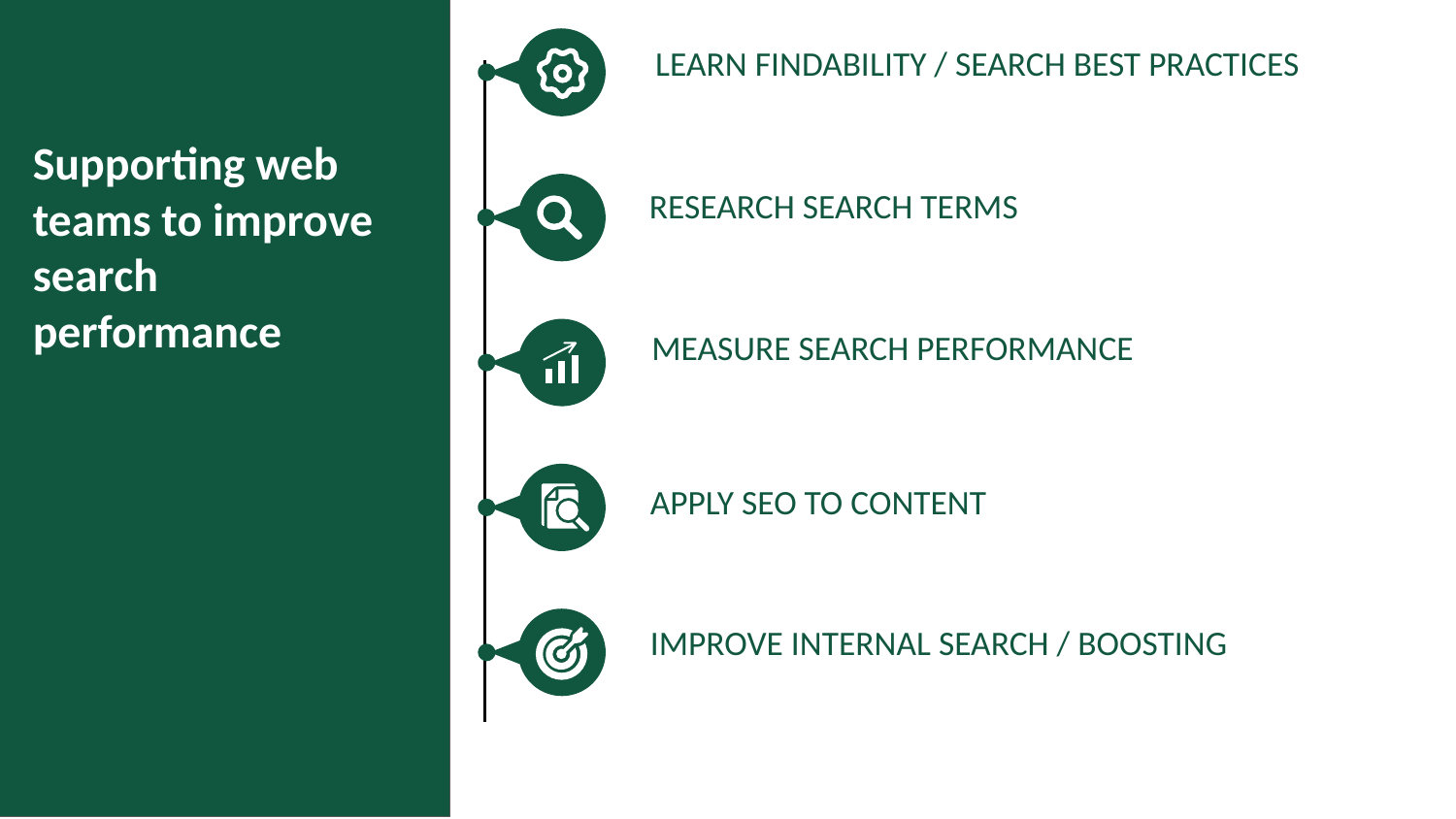

LEARN FINDABILITY / SEARCH BEST PRACTICES

# Supporting web teams to improve search performance

RESEARCH SEARCH TERMS

MEASURE SEARCH PERFORMANCE

APPLY SEO TO CONTENT

IMPROVE INTERNAL SEARCH / BOOSTING